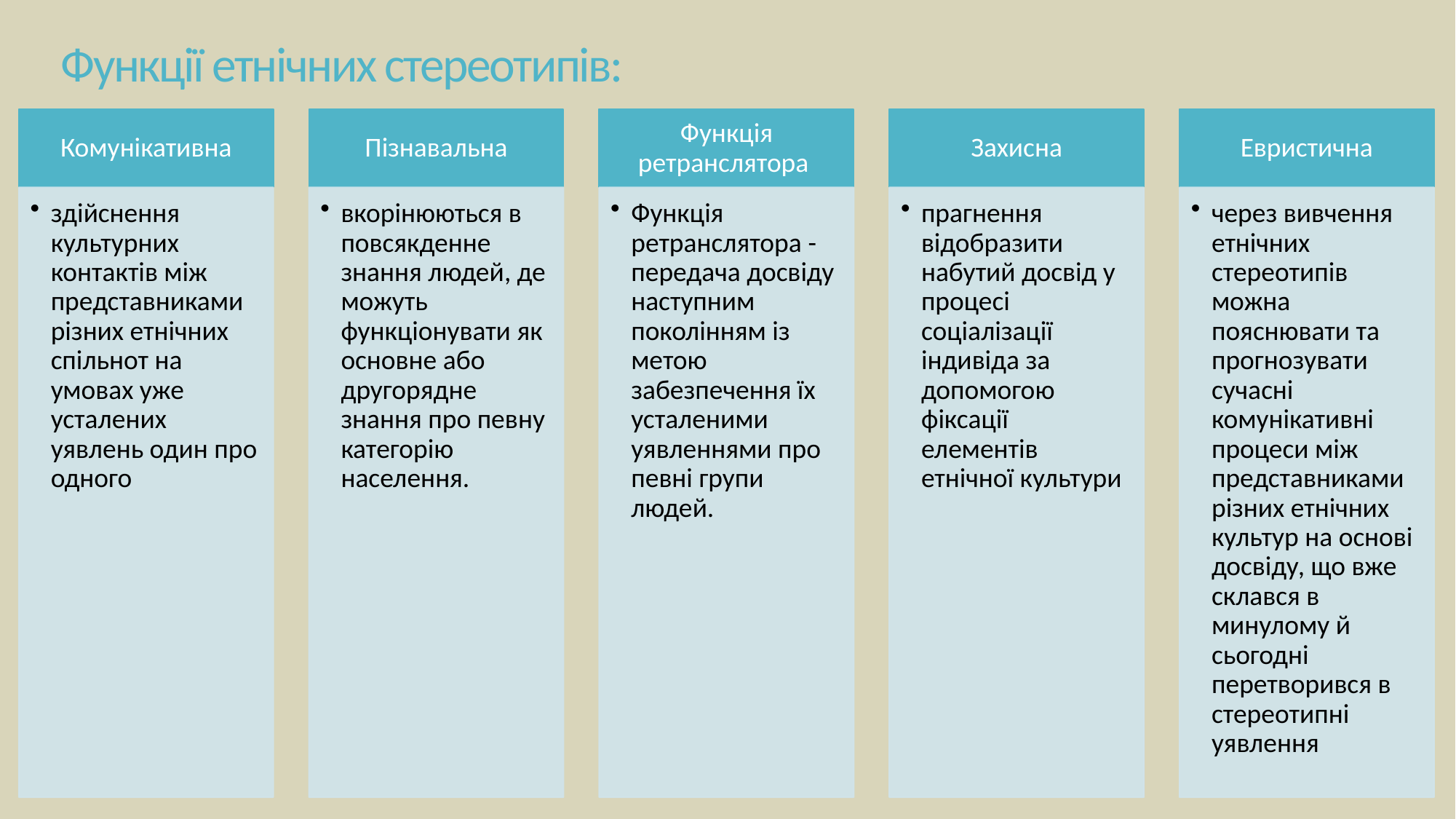

# Функції етнічних стереотипів:
Комунікативна
здійснення культурних контактів між представниками різних етнічних спільнот на умовах уже усталених уявлень один про одного
Пізнавальна
вкорінюються в повсякденне знання людей, де можуть функціонувати як основне або другорядне знання про певну категорію населення.
Функція ретранслятора
Функція ретранслятора - передача досвіду наступним поколінням із метою забезпечення їх усталеними уявленнями про певні групи людей.
Захисна
прагнення відобразити набутий досвід у процесі соціалізації індивіда за допомогою фіксації елементів етнічної культури
Евристична
через вивчення етнічних стереотипів можна пояснювати та прогнозувати сучасні комунікативні процеси між представниками різних етнічних культур на основі досвіду, що вже склався в минулому й сьогодні перетворився в стереотипні уявлення